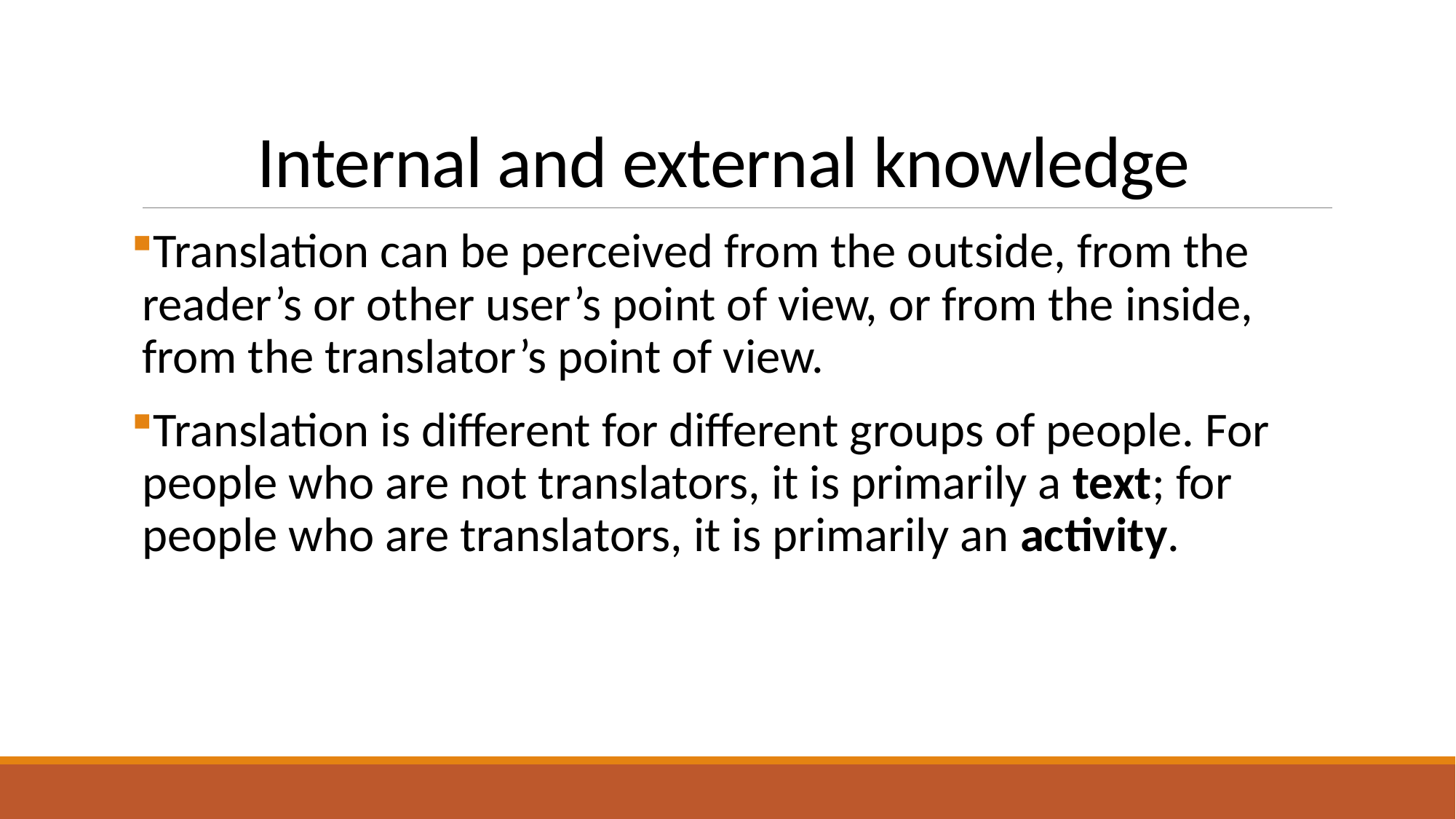

# Internal and external knowledge
Translation can be perceived from the outside, from the reader’s or other user’s point of view, or from the inside, from the translator’s point of view.
Translation is different for different groups of people. For people who are not translators, it is primarily a text; for people who are translators, it is primarily an activity.